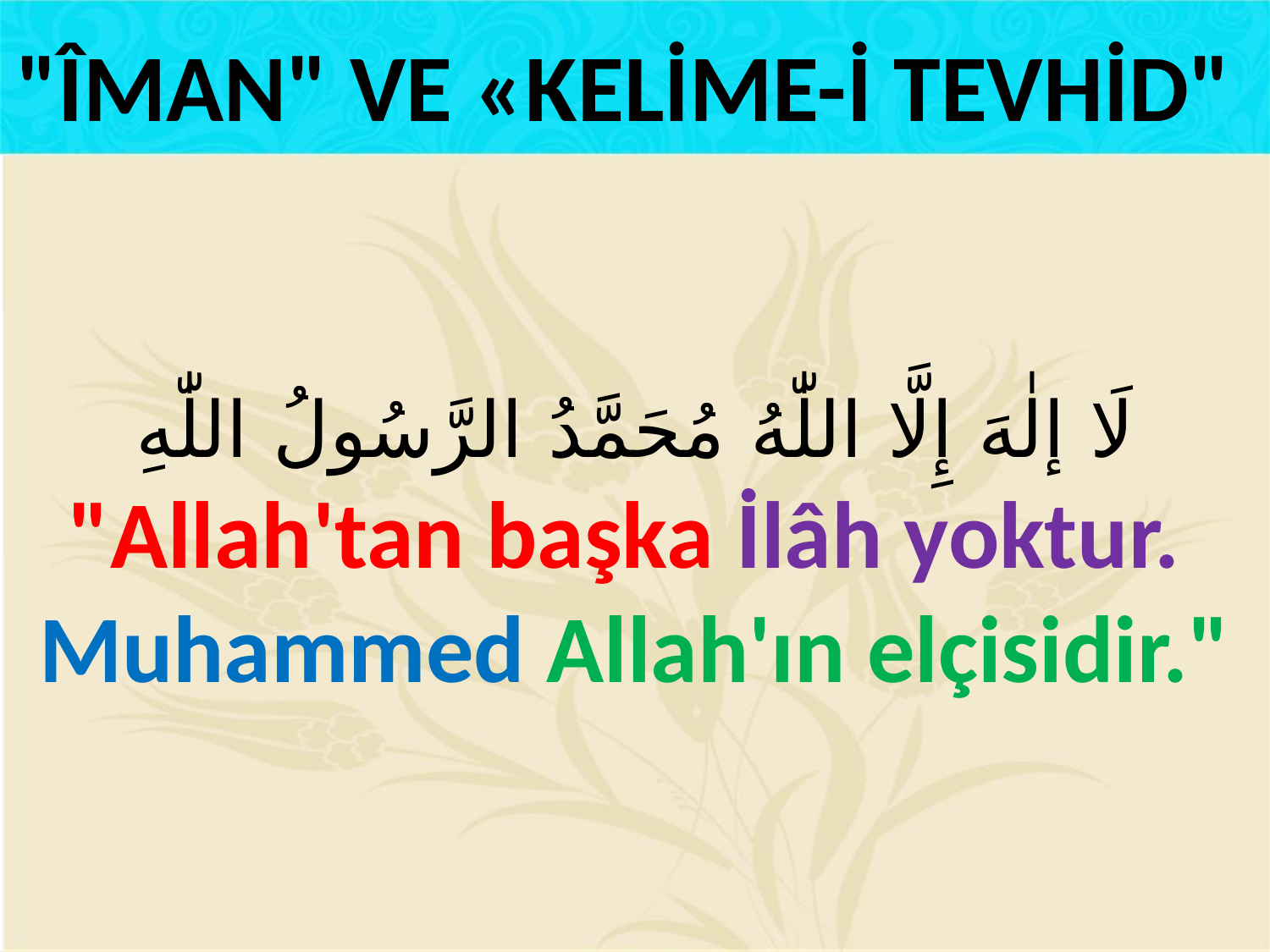

"ÎMAN" VE «KELİME-İ TEVHİD"
لَا إلٰهَ إِلَّا اللّٰهُ مُحَمَّدُ الرَّسُولُ اللّٰهِ
"Allah'tan başka İlâh yoktur.
Muhammed Allah'ın elçisidir."